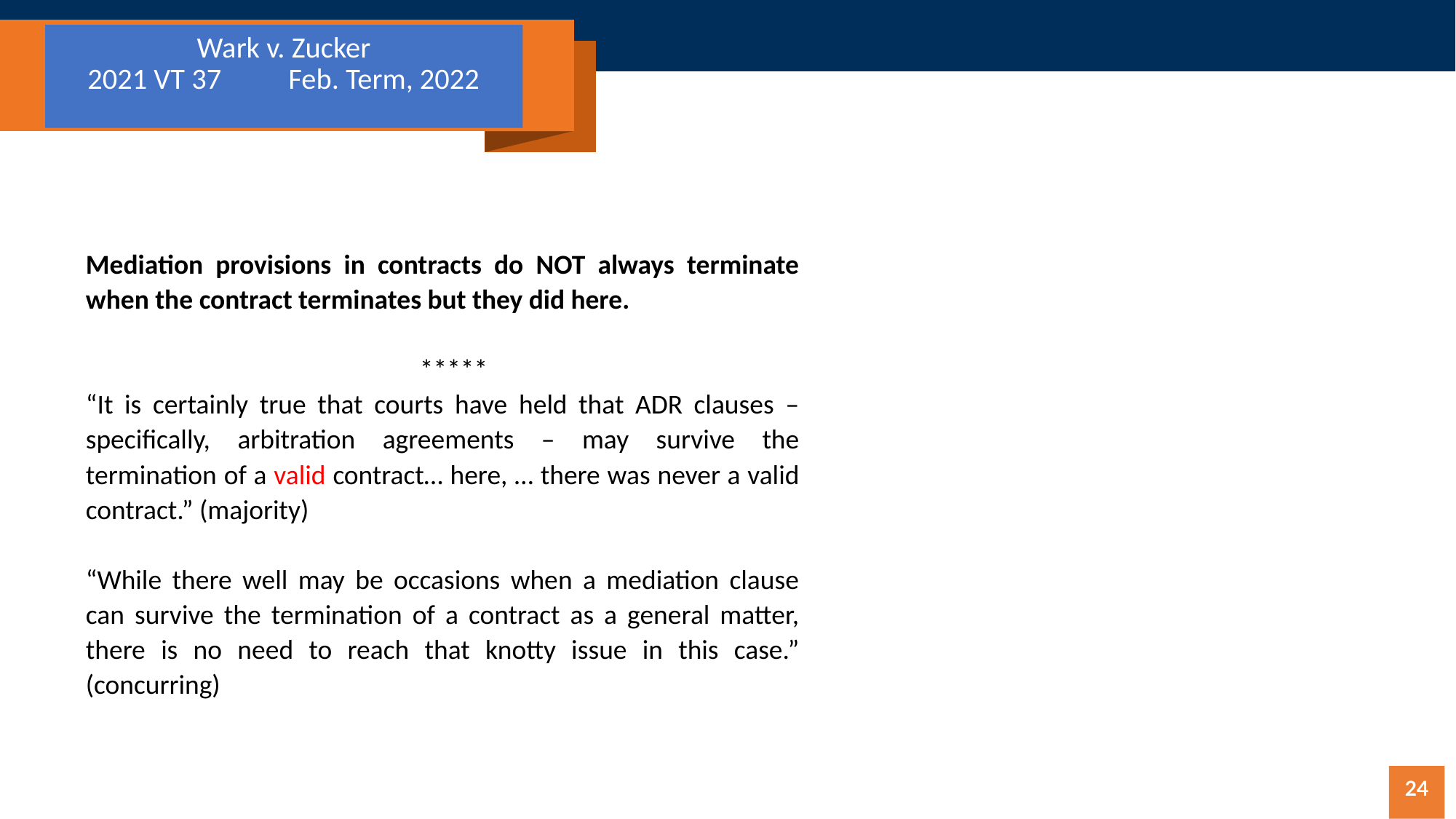

# Wark v. Zucker 2021 VT 37          Feb. Term, 2022

Mediation provisions in contracts do NOT always terminate when the contract terminates but they did here.

                                                      *****
“It is certainly true that courts have held that ADR clauses – specifically, arbitration agreements – may survive the termination of a valid contract… here, … there was never a valid contract.” (majority)

“While there well may be occasions when a mediation clause can survive the termination of a contract as a general matter, there is no need to reach that knotty issue in this case.” (concurring)